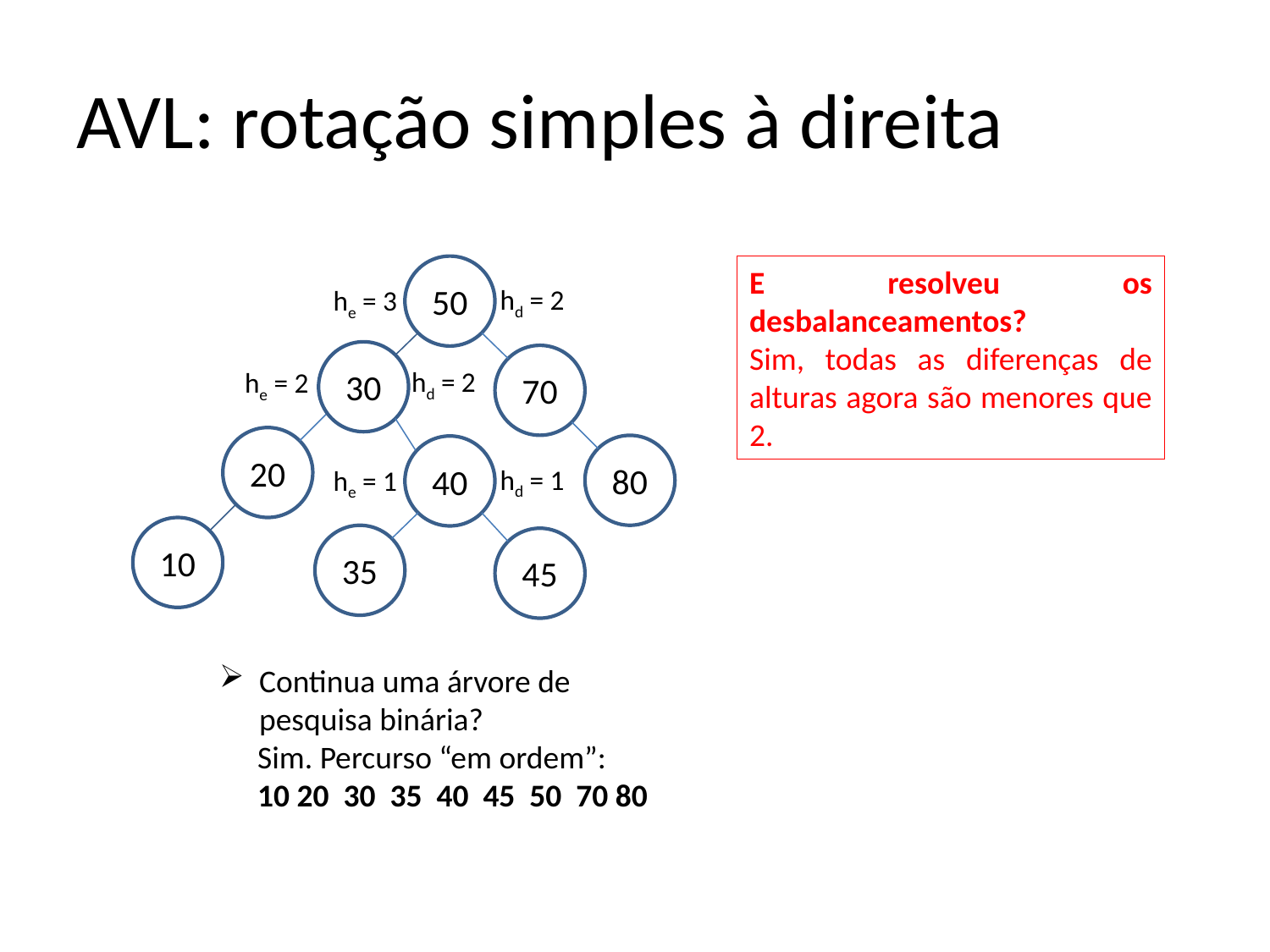

# AVL: rotação simples à direita
50
E resolveu os desbalanceamentos?
Sim, todas as diferenças de alturas agora são menores que 2.
hd = 2
he = 3
30
20
10
70
hd = 2
he = 2
80
40
45
hd = 1
he = 1
35
Continua uma árvore de pesquisa binária?
Sim. Percurso “em ordem”:
10 20  30  35  40  45  50  70 80